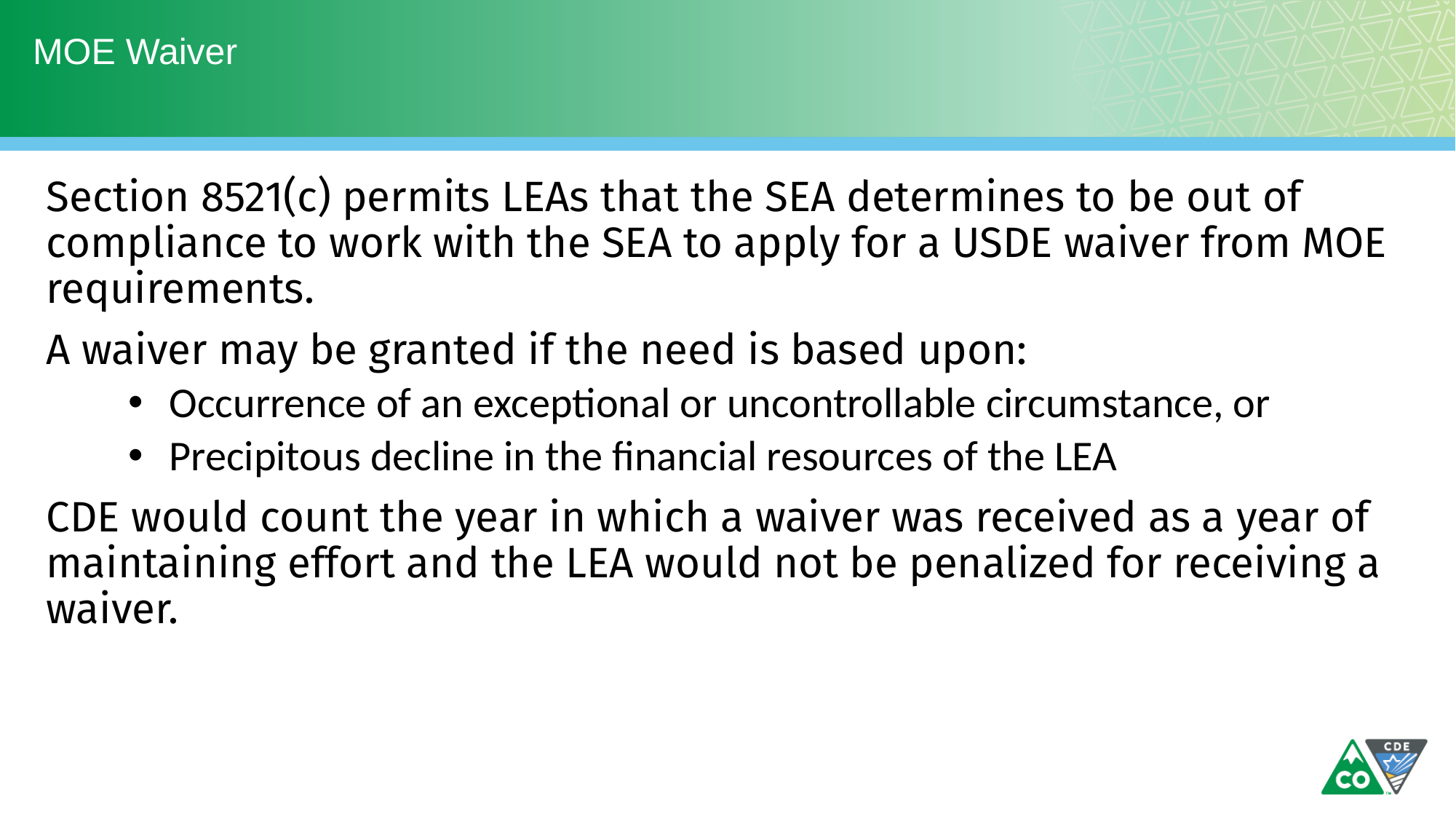

# MOE Waiver
Section 8521(c) permits LEAs that the SEA determines to be out of compliance to work with the SEA to apply for a USDE waiver from MOE requirements.
A waiver may be granted if the need is based upon:
Occurrence of an exceptional or uncontrollable circumstance, or
Precipitous decline in the financial resources of the LEA
CDE would count the year in which a waiver was received as a year of maintaining effort and the LEA would not be penalized for receiving a waiver.